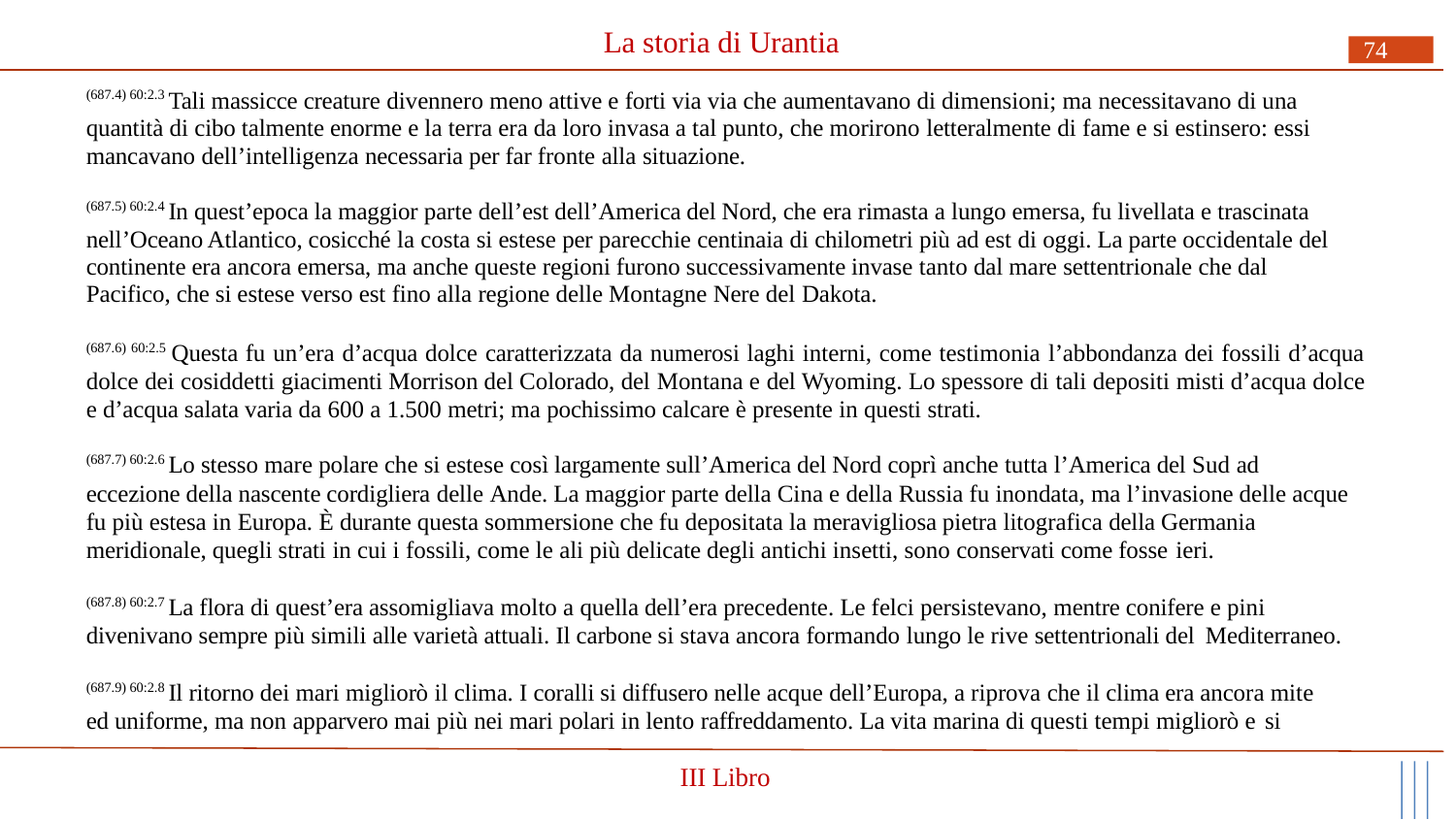

# La storia di Urantia
74

(687.4) 60:2.3 Tali massicce creature divennero meno attive e forti via via che aumentavano di dimensioni; ma necessitavano di una  quantità di cibo talmente enorme e la terra era da loro invasa a tal punto, che morirono letteralmente di fame e si estinsero: essi  mancavano dell’intelligenza necessaria per far fronte alla situazione.

(687.5) 60:2.4 In quest’epoca la maggior parte dell’est dell’America del Nord, che era rimasta a lungo emersa, fu livellata e trascinata  nell’Oceano Atlantico, cosicché la costa si estese per parecchie centinaia di chilometri più ad est di oggi. La parte occidentale del  continente era ancora emersa, ma anche queste regioni furono successivamente invase tanto dal mare settentrionale che dal  Pacifico, che si estese verso est fino alla regione delle Montagne Nere del Dakota.

(687.6) 60:2.5 Questa fu un’era d’acqua dolce caratterizzata da numerosi laghi interni, come testimonia l’abbondanza dei fossili d’acqua  dolce dei cosiddetti giacimenti Morrison del Colorado, del Montana e del Wyoming. Lo spessore di tali depositi misti d’acqua dolce  e d’acqua salata varia da 600 a 1.500 metri; ma pochissimo calcare è presente in questi strati.

(687.7) 60:2.6 Lo stesso mare polare che si estese così largamente sull’America del Nord coprì anche tutta l’America del Sud ad
eccezione della nascente cordigliera delle Ande. La maggior parte della Cina e della Russia fu inondata, ma l’invasione delle acque  fu più estesa in Europa. È durante questa sommersione che fu depositata la meravigliosa pietra litografica della Germania  meridionale, quegli strati in cui i fossili, come le ali più delicate degli antichi insetti, sono conservati come fosse ieri.

(687.8) 60:2.7 La flora di quest’era assomigliava molto a quella dell’era precedente. Le felci persistevano, mentre conifere e pini  divenivano sempre più simili alle varietà attuali. Il carbone si stava ancora formando lungo le rive settentrionali del Mediterraneo.

(687.9) 60:2.8 Il ritorno dei mari migliorò il clima. I coralli si diffusero nelle acque dell’Europa, a riprova che il clima era ancora mite  ed uniforme, ma non apparvero mai più nei mari polari in lento raffreddamento. La vita marina di questi tempi migliorò e si

III Libro